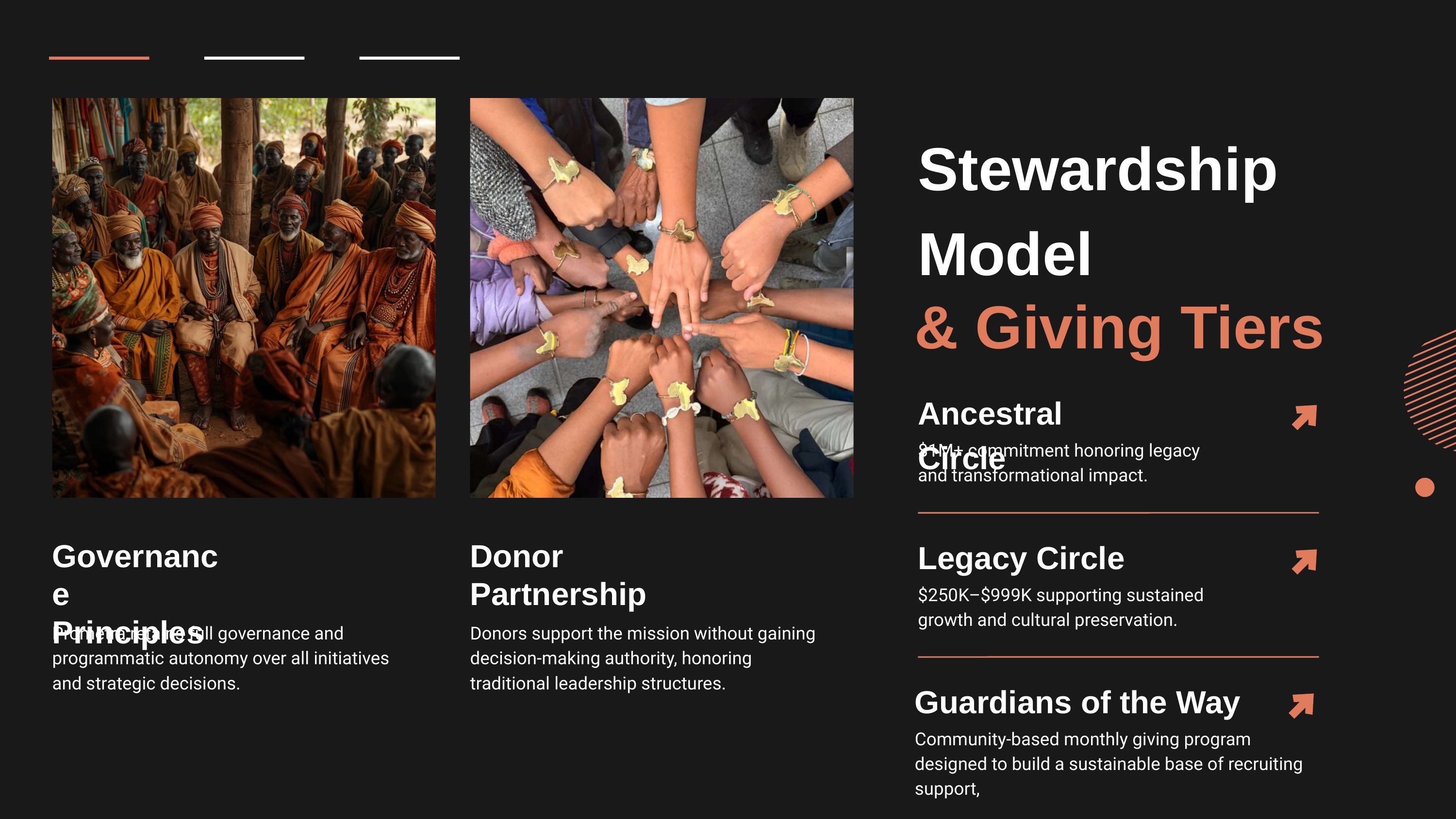

Stewardship Model
& Giving Tiers

Ancestral Circle

$1M+ commitment honoring legacy and transformational impact.

Governance Principles
Donor Partnership
Legacy Circle

$250K–$999K supporting sustained growth and cultural preservation.
Prometra retains full governance and programmatic autonomy over all initiatives and strategic decisions.
Donors support the mission without gaining decision-making authority, honoring traditional leadership structures.

Guardians of the Way

Community-based monthly giving program designed to build a sustainable base of recruiting support,